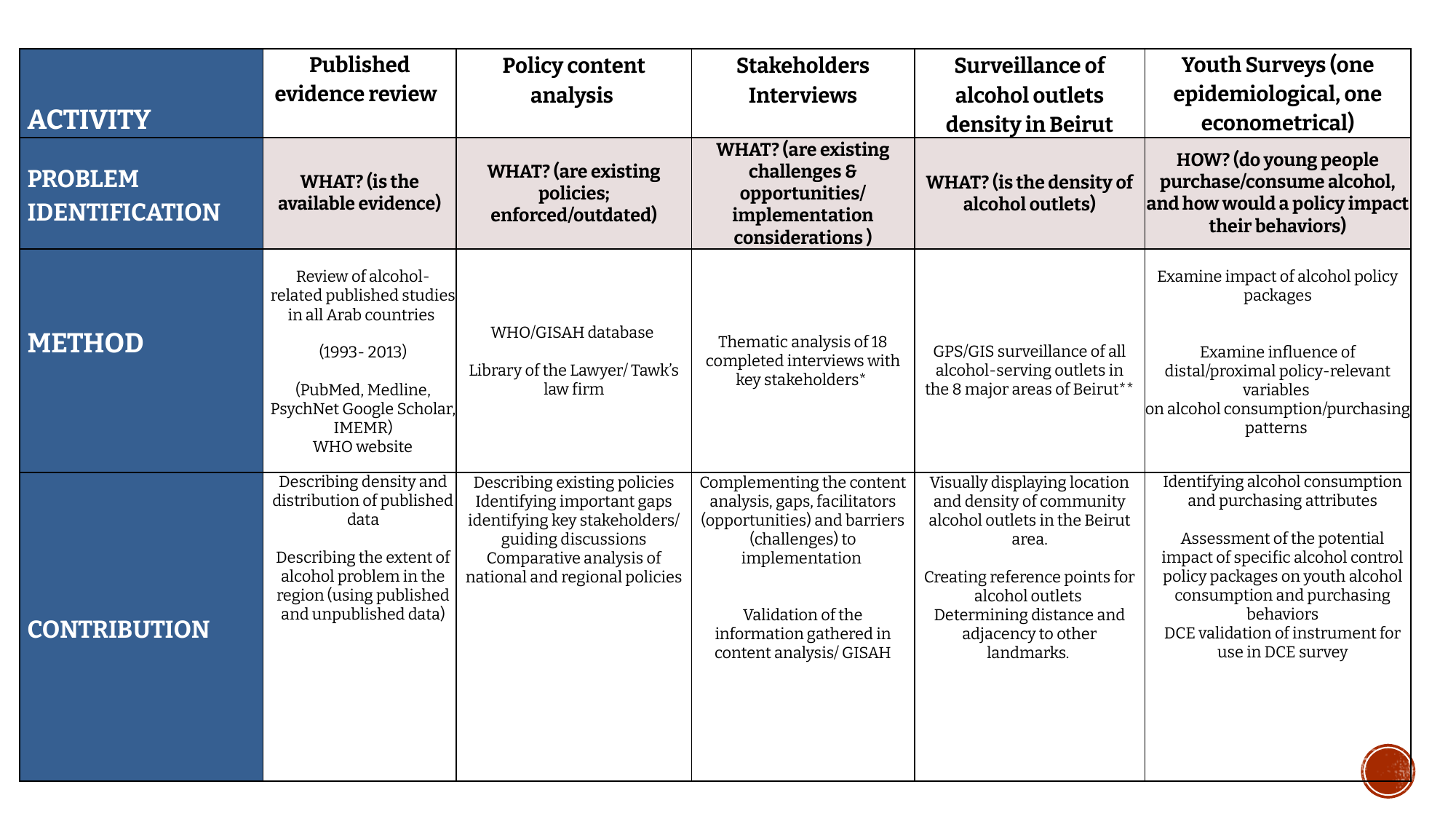

| ACTIVITY | Published evidence review | Policy content analysis | Stakeholders Interviews | Surveillance of alcohol outlets density in Beirut | Youth Surveys (one epidemiological, one econometrical) |
| --- | --- | --- | --- | --- | --- |
| PROBLEM IDENTIFICATION | WHAT? (is the available evidence) | WHAT? (are existing policies; enforced/outdated) | WHAT? (are existing challenges & opportunities/ implementation considerations ) | WHAT? (is the density of alcohol outlets) | HOW? (do young people purchase/consume alcohol, and how would a policy impact their behaviors) |
| METHOD | Review of alcohol- related published studies in all Arab countries   (1993- 2013)   (PubMed, Medline, PsychNet Google Scholar, IMEMR) WHO website | WHO/GISAH database   Library of the Lawyer/ Tawk’s law firm | Thematic analysis of 18 completed interviews with key stakeholders\* | GPS/GIS surveillance of all alcohol-serving outlets in the 8 major areas of Beirut\*\* | Examine impact of alcohol policy packages Examine influence of distal/proximal policy-relevant variables on alcohol consumption/purchasing patterns |
| CONTRIBUTION | Describing density and distribution of published data   Describing the extent of alcohol problem in the region (using published and unpublished data) | Describing existing policies Identifying important gaps identifying key stakeholders/ guiding discussions Comparative analysis of national and regional policies | Complementing the content analysis, gaps, facilitators (opportunities) and barriers (challenges) to implementation     Validation of the information gathered in content analysis/ GISAH | Visually displaying location and density of community alcohol outlets in the Beirut area.   Creating reference points for alcohol outlets Determining distance and adjacency to other landmarks. | Identifying alcohol consumption and purchasing attributes Assessment of the potential impact of specific alcohol control policy packages on youth alcohol consumption and purchasing behaviors DCE validation of instrument for use in DCE survey |